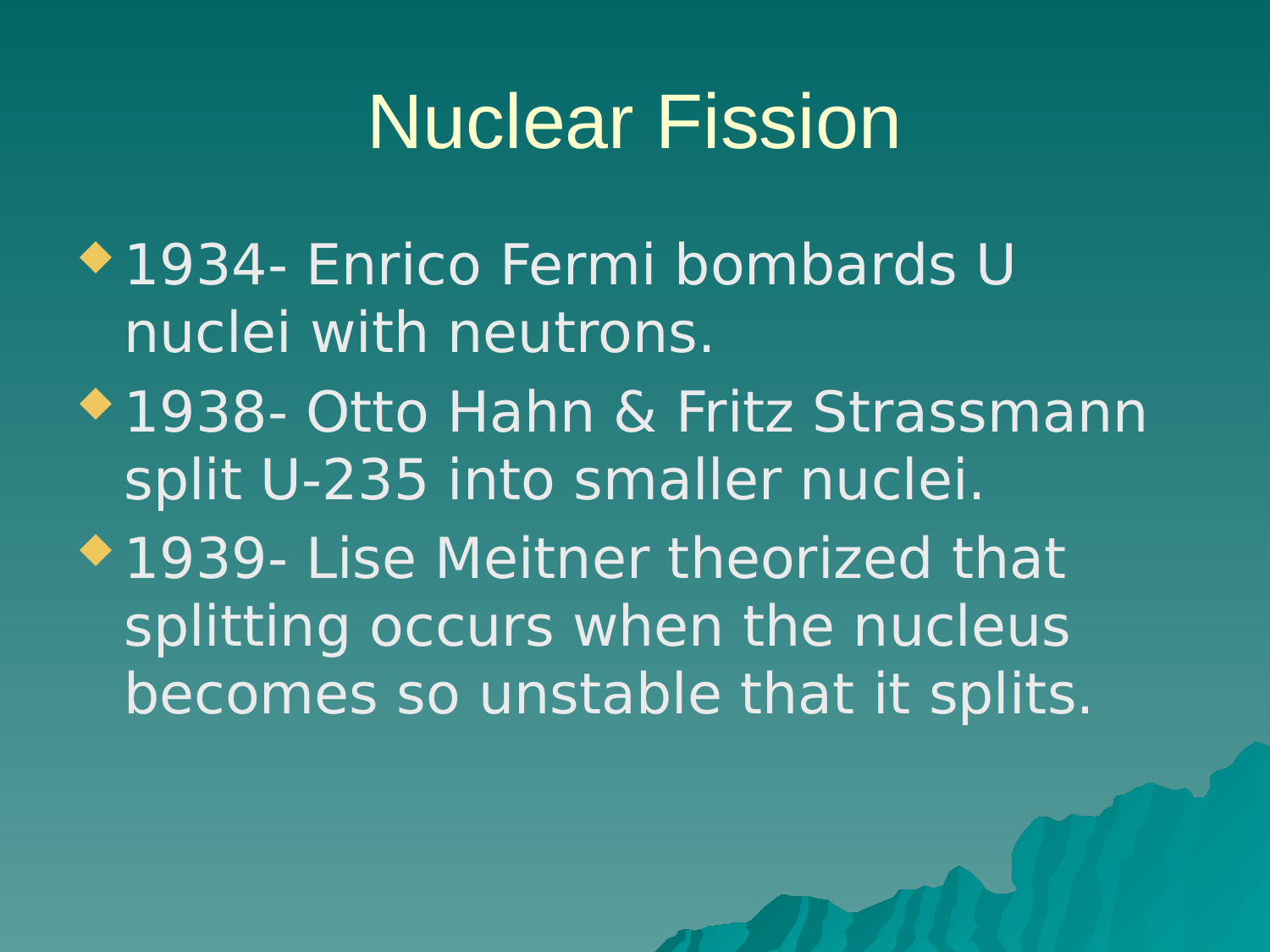

# Nuclear Fission
1934- Enrico Fermi bombards U nuclei with neutrons.
1938- Otto Hahn & Fritz Strassmann split U-235 into smaller nuclei.
1939- Lise Meitner theorized that splitting occurs when the nucleus becomes so unstable that it splits.